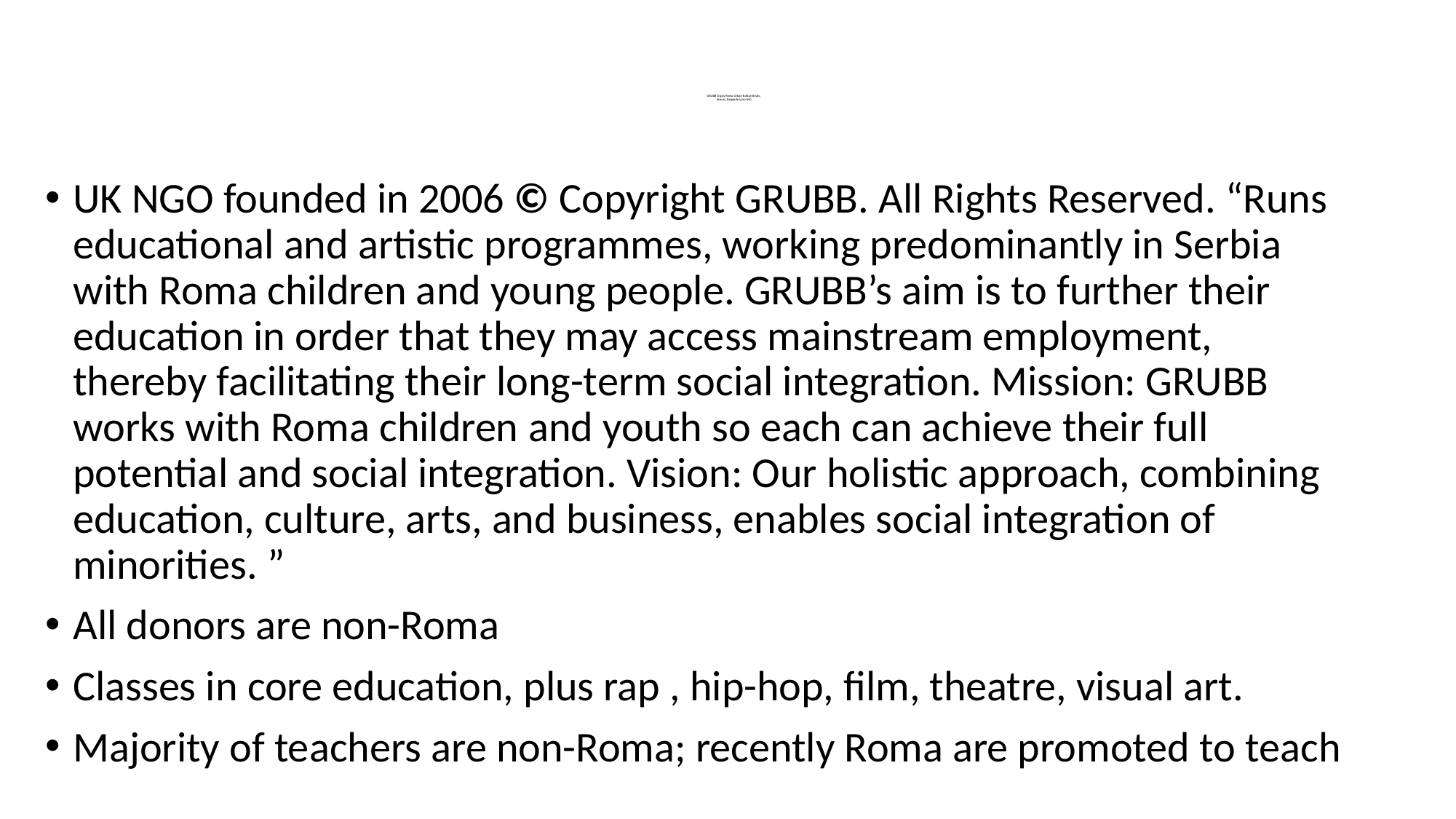

# GRUBB Gypsy Roma Urban Balkan Beats, Zemun, Belgrade (also Niš)
UK NGO founded in 2006 © Copyright GRUBB. All Rights Reserved. “Runs educational and artistic programmes, working predominantly in Serbia with Roma children and young people. GRUBB’s aim is to further their education in order that they may access mainstream employment, thereby facilitating their long-term social integration. Mission: GRUBB works with Roma children and youth so each can achieve their full potential and social integration. Vision: Our holistic approach, combining education, culture, arts, and business, enables social integration of minorities. ”
All donors are non-Roma
Classes in core education, plus rap , hip-hop, film, theatre, visual art.
Majority of teachers are non-Roma; recently Roma are promoted to teach